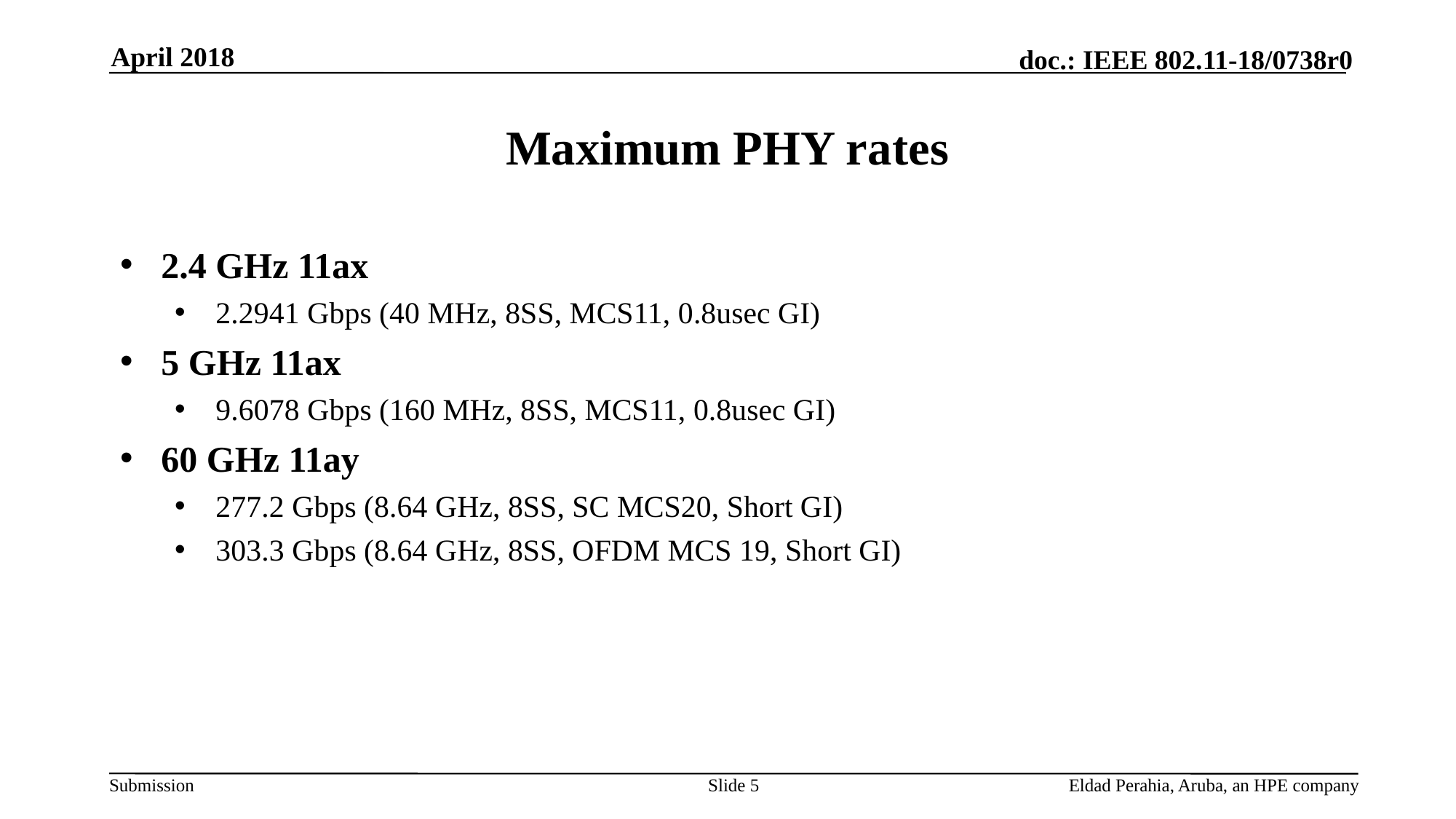

April 2018
# Maximum PHY rates
2.4 GHz 11ax
2.2941 Gbps (40 MHz, 8SS, MCS11, 0.8usec GI)
5 GHz 11ax
9.6078 Gbps (160 MHz, 8SS, MCS11, 0.8usec GI)
60 GHz 11ay
277.2 Gbps (8.64 GHz, 8SS, SC MCS20, Short GI)
303.3 Gbps (8.64 GHz, 8SS, OFDM MCS 19, Short GI)
Slide 5
Eldad Perahia, Aruba, an HPE company